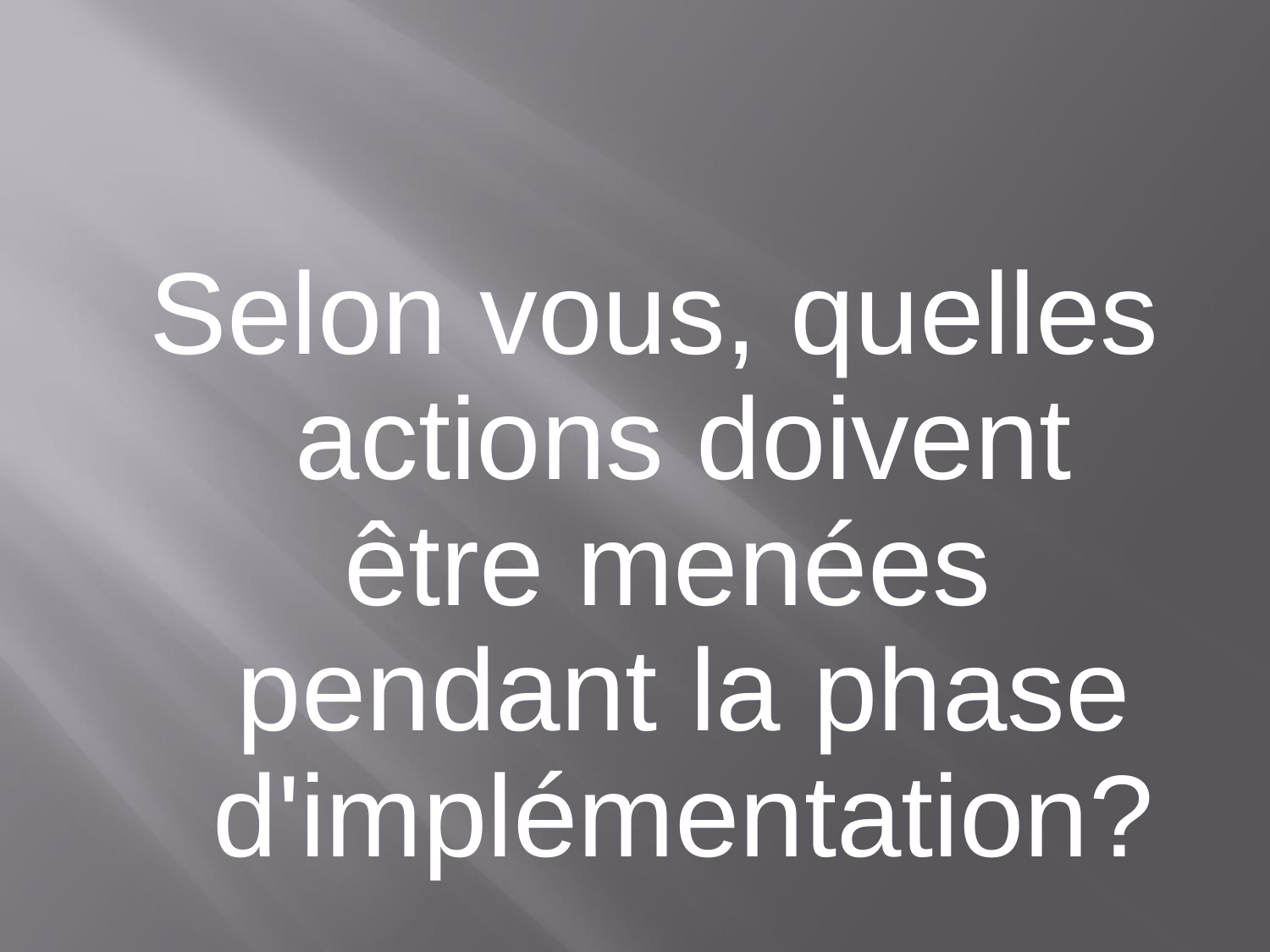

#
Selon vous, quelles actions doivent être menées
pendant la phase d'implémentation?